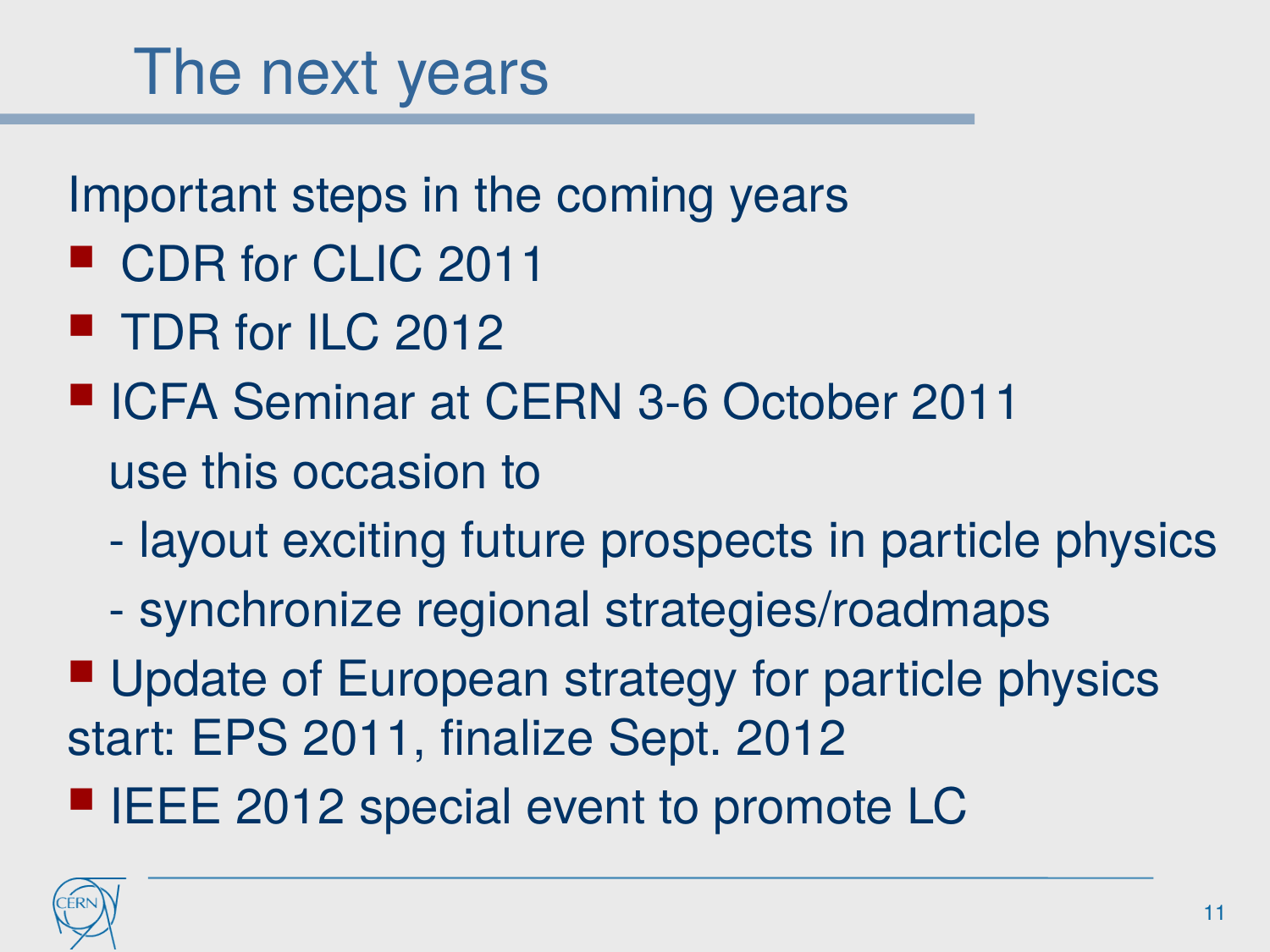

# The next years
Important steps in the coming years
 CDR for CLIC 2011
 TDR for ILC 2012
 ICFA Seminar at CERN 3-6 October 2011
   use this occasion to
   - layout exciting future prospects in particle physics
   - synchronize regional strategies/roadmaps
 Update of European strategy for particle physics start: EPS 2011, finalize Sept. 2012
 IEEE 2012 special event to promote LC

11